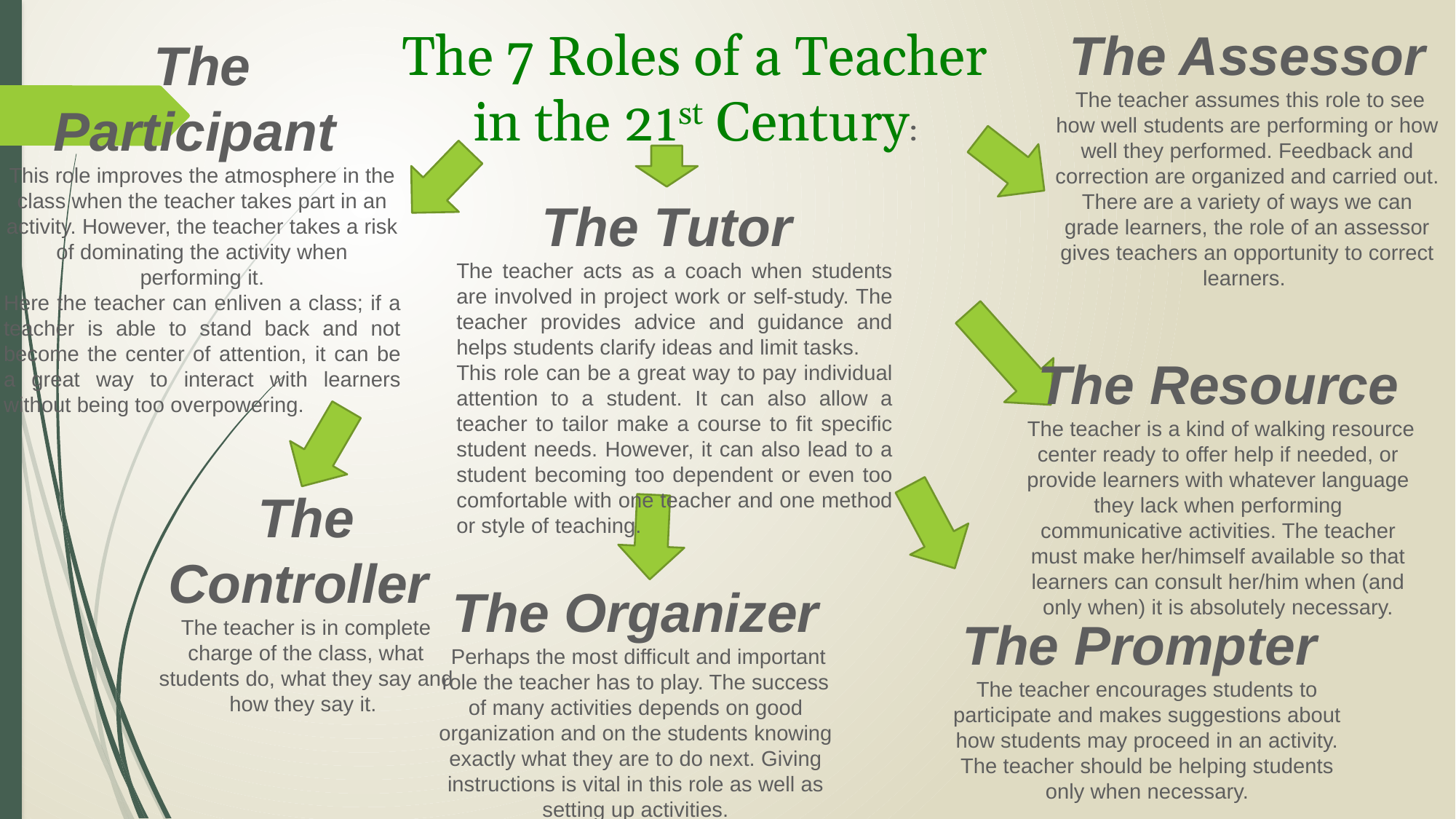

The 7 Roles of a Teacher in the 21st Century:
The Assessor
 The teacher assumes this role to see how well students are performing or how well they performed. Feedback and correction are organized and carried out.
There are a variety of ways we can grade learners, the role of an assessor gives teachers an opportunity to correct learners.
The Participant
This role improves the atmosphere in the class when the teacher takes part in an activity. However, the teacher takes a risk of dominating the activity when performing it.
Here the teacher can enliven a class; if a teacher is able to stand back and not become the center of attention, it can be a great way to interact with learners without being too overpowering.

The Tutor
The teacher acts as a coach when students are involved in project work or self-study. The teacher provides advice and guidance and helps students clarify ideas and limit tasks.
This role can be a great way to pay individual attention to a student. It can also allow a teacher to tailor make a course to fit specific student needs. However, it can also lead to a student becoming too dependent or even too comfortable with one teacher and one method or style of teaching.

The Resource
 The teacher is a kind of walking resource center ready to offer help if needed, or provide learners with whatever language they lack when performing communicative activities. The teacher must make her/himself available so that learners can consult her/him when (and only when) it is absolutely necessary.

The Controller
The teacher is in complete charge of the class, what students do, what they say and how they say it.

The Organizer
 Perhaps the most difficult and important role the teacher has to play. The success of many activities depends on good organization and on the students knowing exactly what they are to do next. Giving instructions is vital in this role as well as setting up activities.
The Prompter
The teacher encourages students to participate and makes suggestions about how students may proceed in an activity. The teacher should be helping students only when necessary.